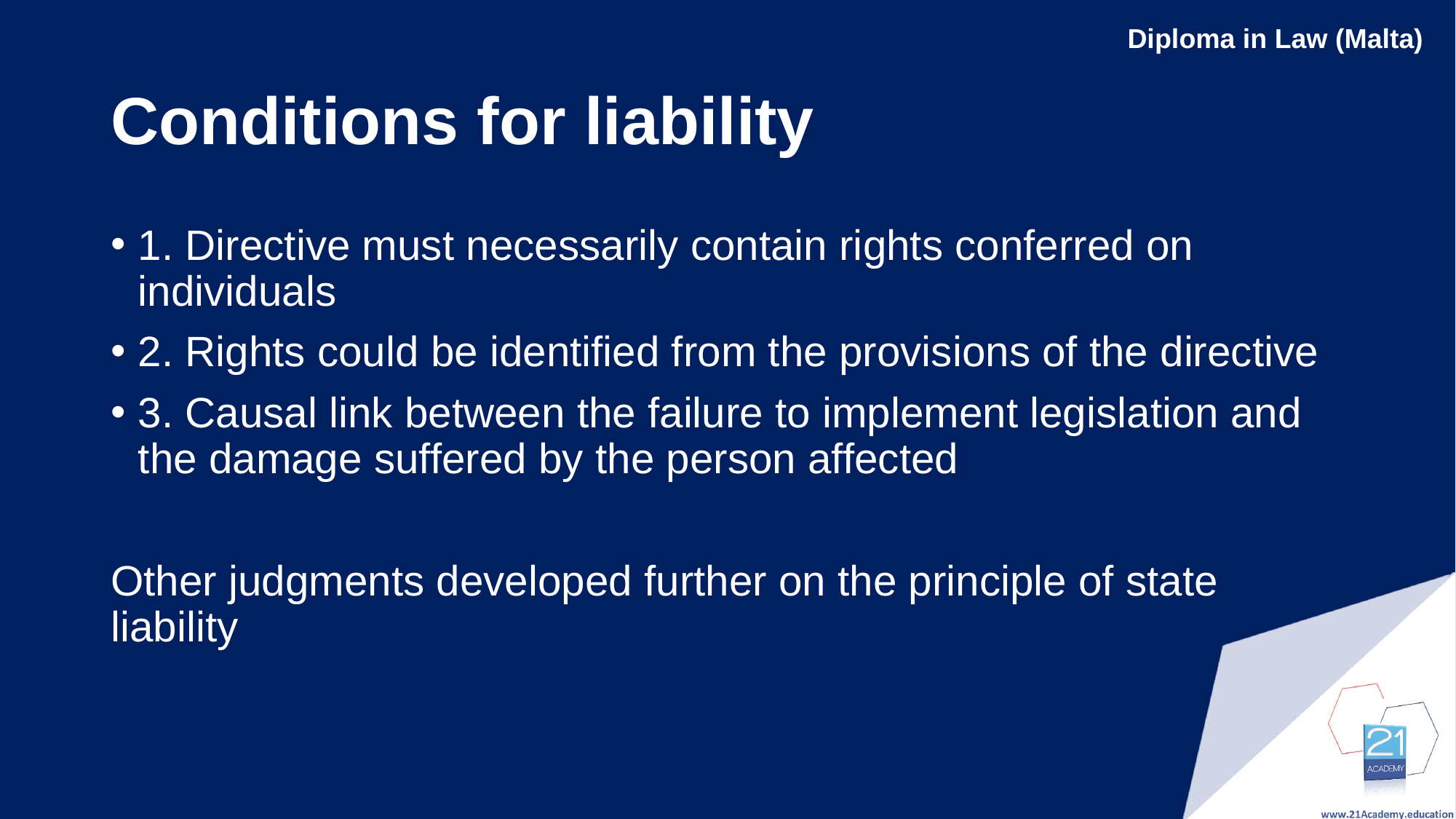

# Conditions for liability
1. Directive must necessarily contain rights conferred on individuals
2. Rights could be identified from the provisions of the directive
3. Causal link between the failure to implement legislation and the damage suffered by the person affected

Other judgments developed further on the principle of state liability